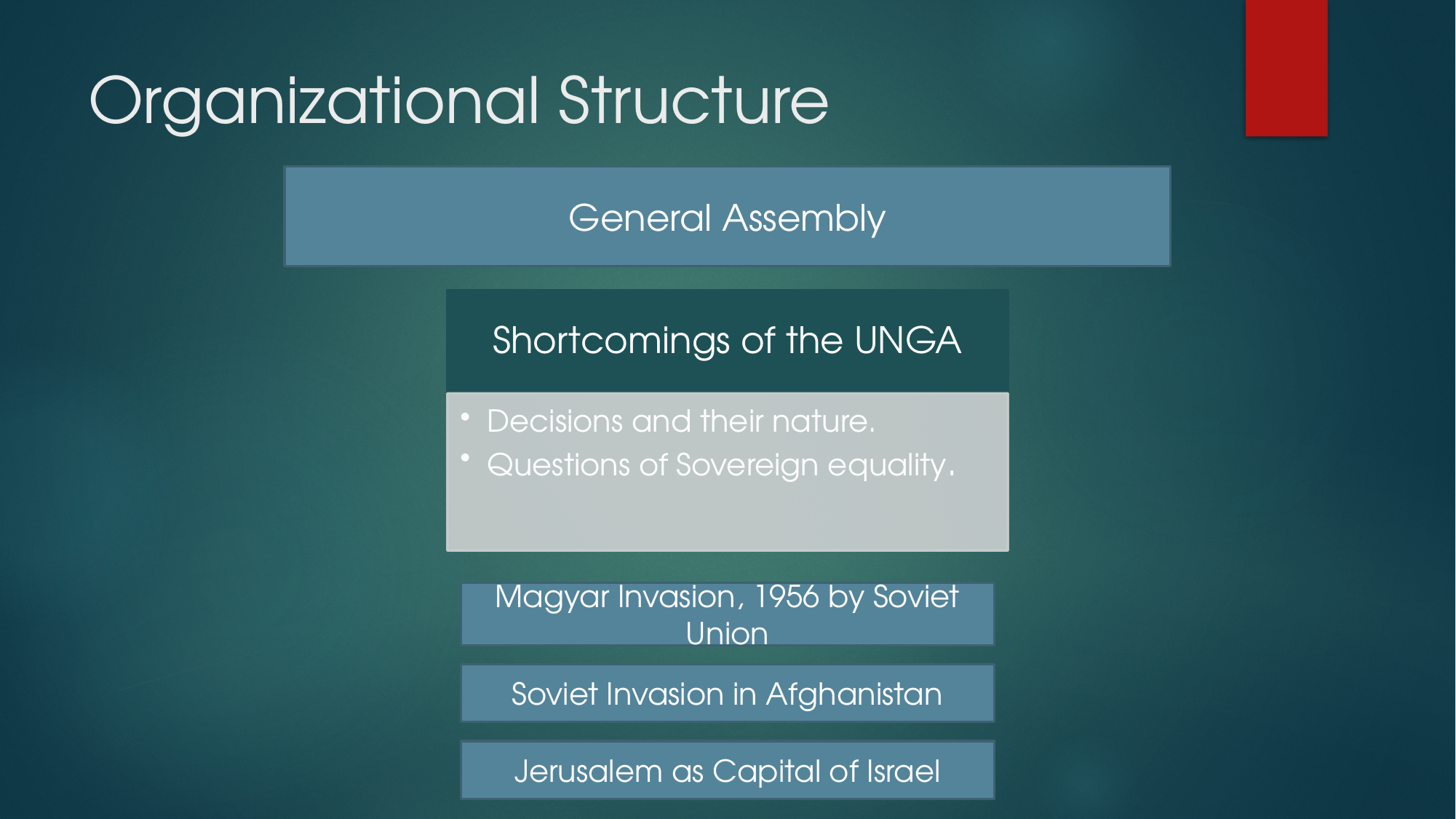

# Organizational Structure
General Assembly

Shortcomings of the UNGA
Decisions and their nature.
Questions of Sovereign equality.
Magyar Invasion, 1956 by Soviet Union
Soviet Invasion in Afghanistan
Jerusalem as Capital of Israel